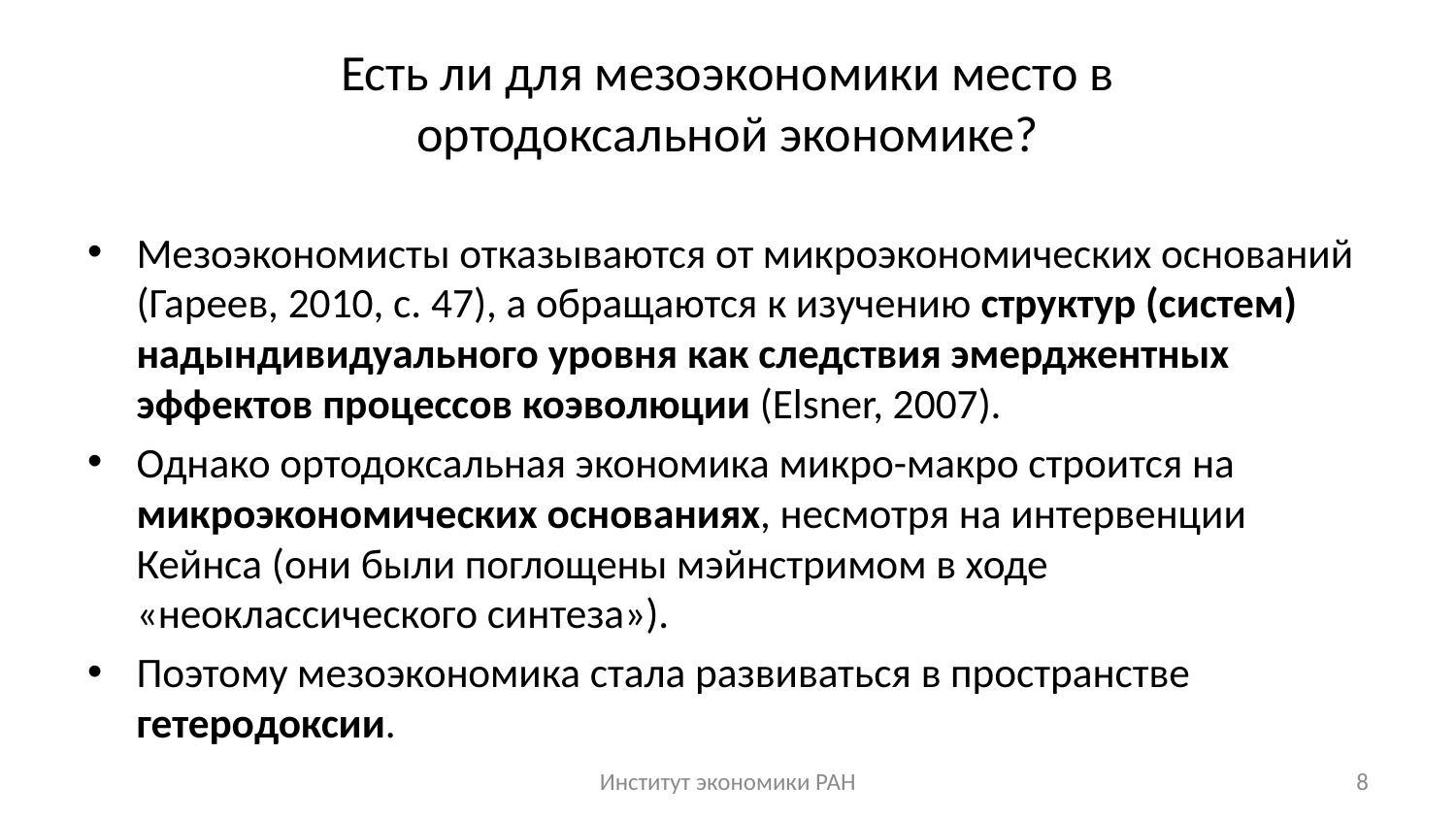

# Есть ли для мезоэкономики место в ортодоксальной экономике?
Мезоэкономисты отказываются от микроэкономических оснований (Гареев, 2010, с. 47), а обращаются к изучению структур (систем) надындивидуального уровня как следствия эмерджентных эффектов процессов коэволюции (Elsner, 2007).
Однако ортодоксальная экономика микро-макро строится на микроэкономических основаниях, несмотря на интервенции Кейнса (они были поглощены мэйнстримом в ходе «неоклассического синтеза»).
Поэтому мезоэкономика стала развиваться в пространстве гетеродоксии.
Институт экономики РАН
8